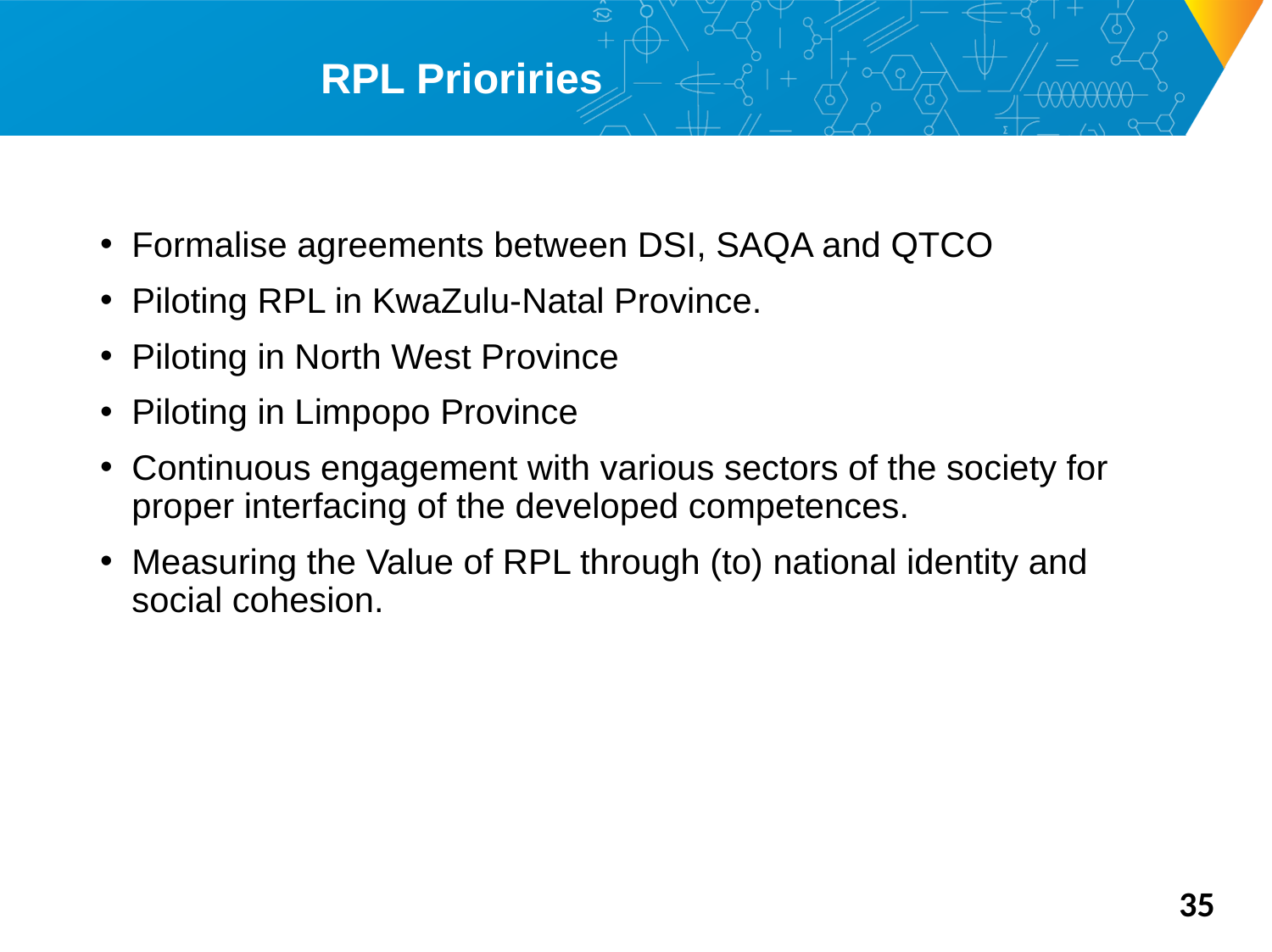

# RPL Prioriries
Formalise agreements between DSI, SAQA and QTCO
Piloting RPL in KwaZulu-Natal Province.
Piloting in North West Province
Piloting in Limpopo Province
Continuous engagement with various sectors of the society for proper interfacing of the developed competences.
Measuring the Value of RPL through (to) national identity and social cohesion.

35